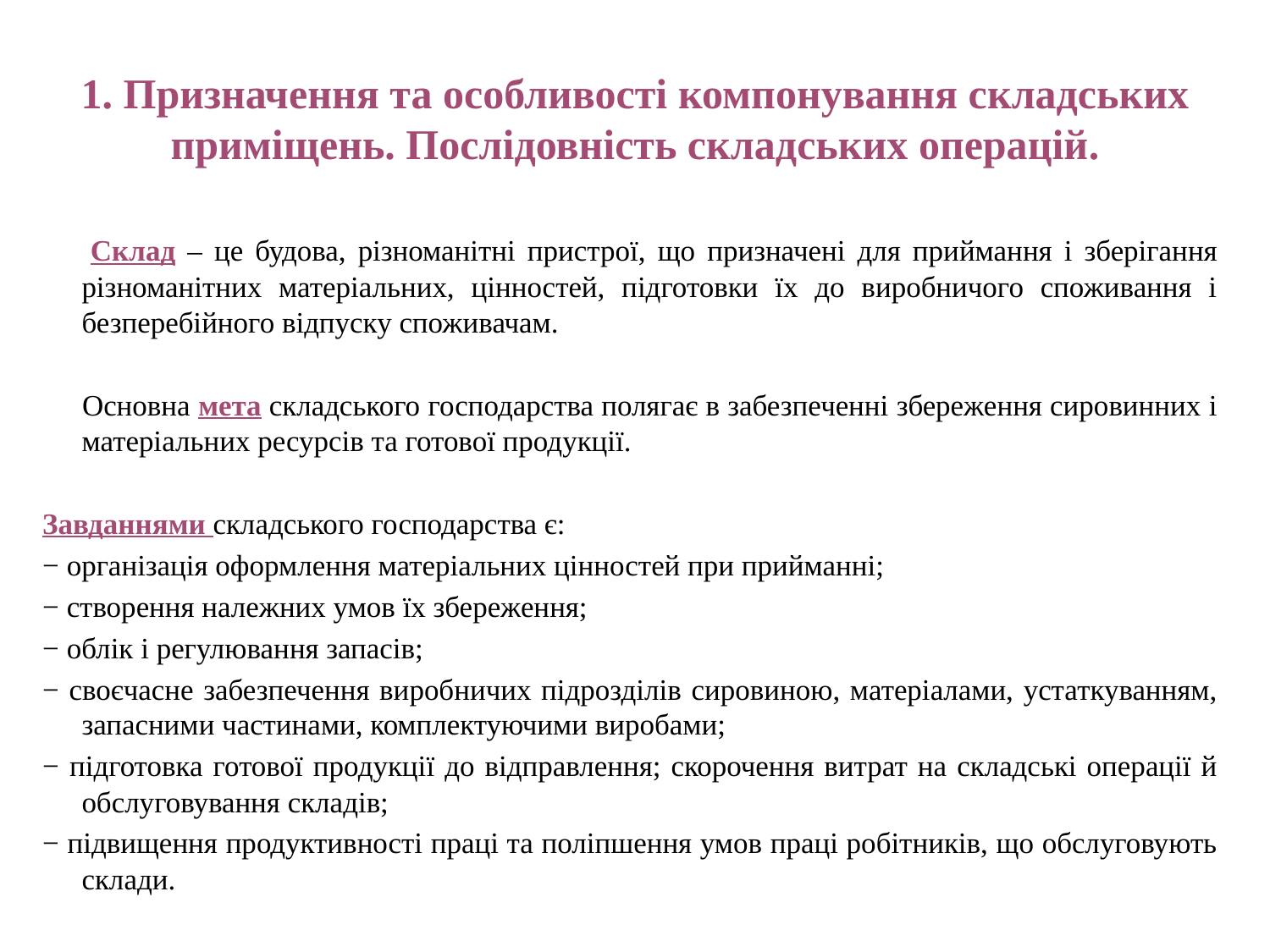

# 1. Призначення та особливості компонування складських приміщень. Послідовність складських операцій.
    Склад – це будова, різноманітні пристрої, що призначені для приймання і зберігання різноманітних матеріальних, цінностей, підготовки їх до виробничого споживання і безперебійного відпуску споживачам.

     Основна мета складського господарства полягає в забезпеченні збереження сировинних і матеріальних ресурсів та готової продукції.

Завданнями складського господарства є:
− організація оформлення матеріальних цінностей при прийманні;
− створення належних умов їх збереження;
− облік і регулювання запасів;
− своєчасне забезпечення виробничих підрозділів сировиною, матеріалами, устаткуванням, запасними частинами, комплектуючими виробами;
− підготовка готової продукції до відправлення; скорочення витрат на складські операції й обслуговування складів;
− підвищення продуктивності праці та поліпшення умов праці робітників, що обслуговують склади.